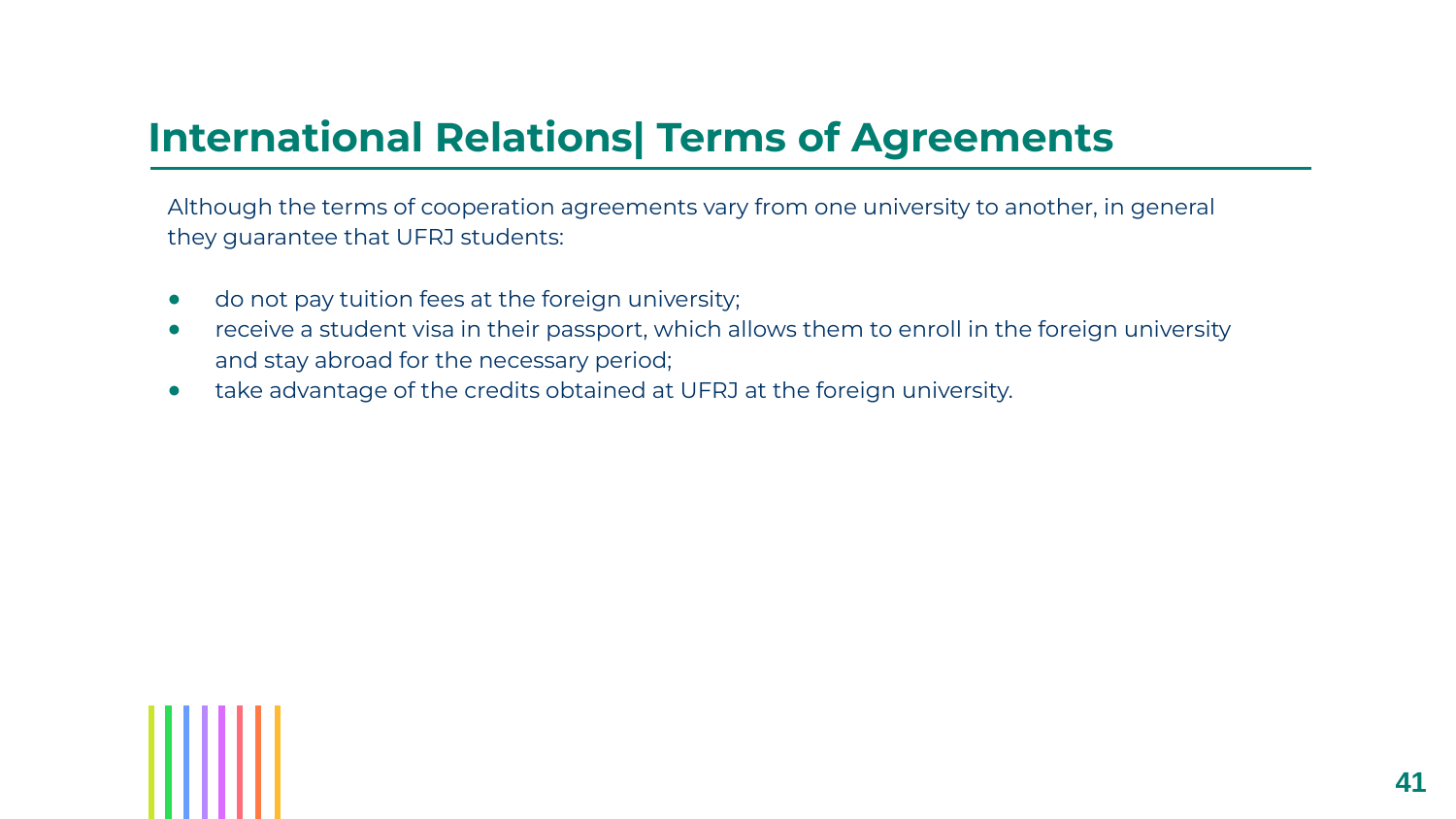

# International Relations| Terms of Agreements
Although the terms of cooperation agreements vary from one university to another, in general they guarantee that UFRJ students:

do not pay tuition fees at the foreign university;
receive a student visa in their passport, which allows them to enroll in the foreign university and stay abroad for the necessary period;
take advantage of the credits obtained at UFRJ at the foreign university.
41